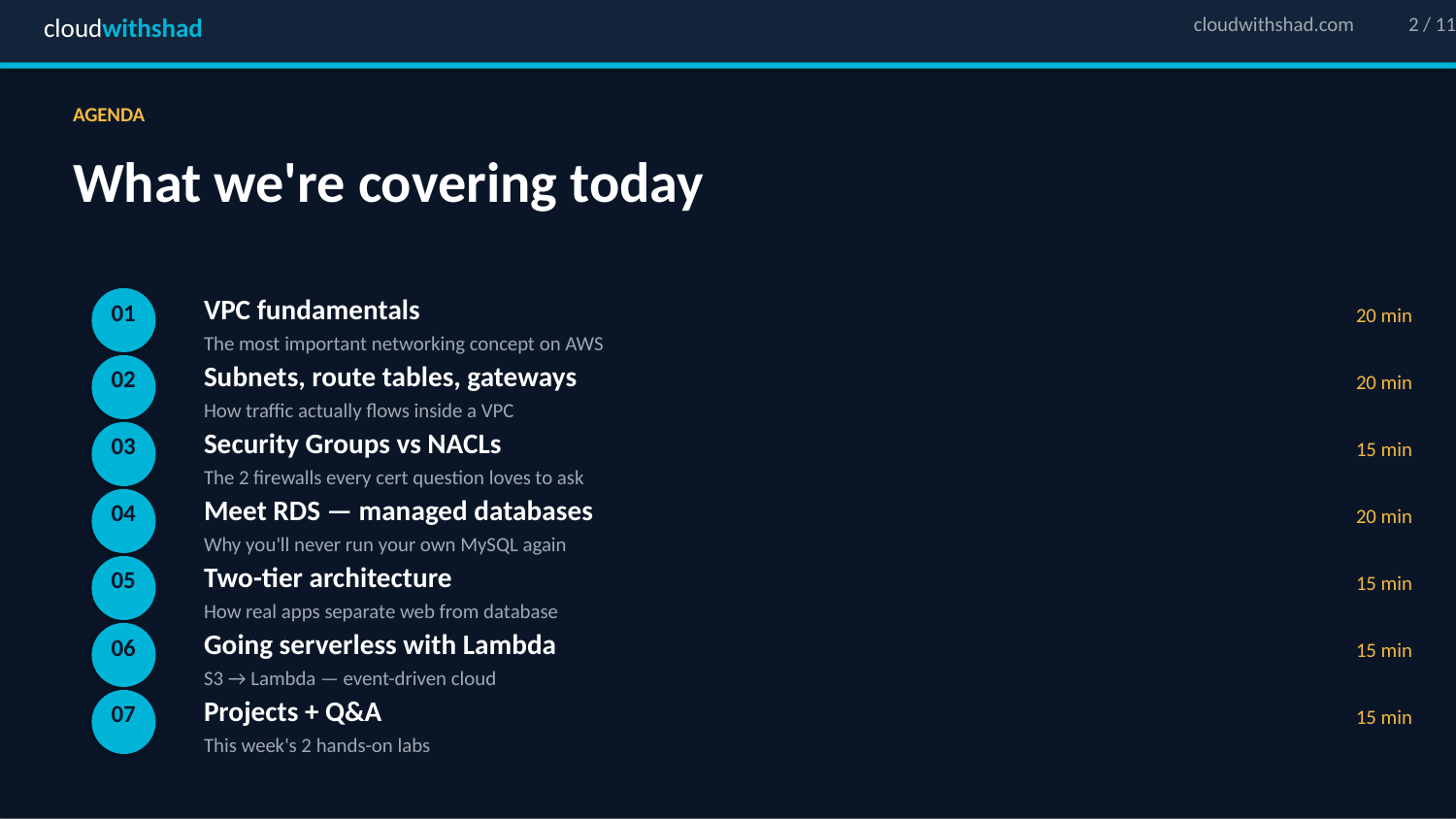

cloudwithshad
cloudwithshad.com
2 / 11

AGENDA
What we're covering today

VPC fundamentals
01
20 min
The most important networking concept on AWS

Subnets, route tables, gateways
02
20 min
How traffic actually flows inside a VPC

Security Groups vs NACLs
03
15 min
The 2 firewalls every cert question loves to ask

Meet RDS — managed databases
04
20 min
Why you'll never run your own MySQL again

Two-tier architecture
05
15 min
How real apps separate web from database

Going serverless with Lambda
06
15 min
S3 → Lambda — event-driven cloud

Projects + Q&A
07
15 min
This week's 2 hands-on labs